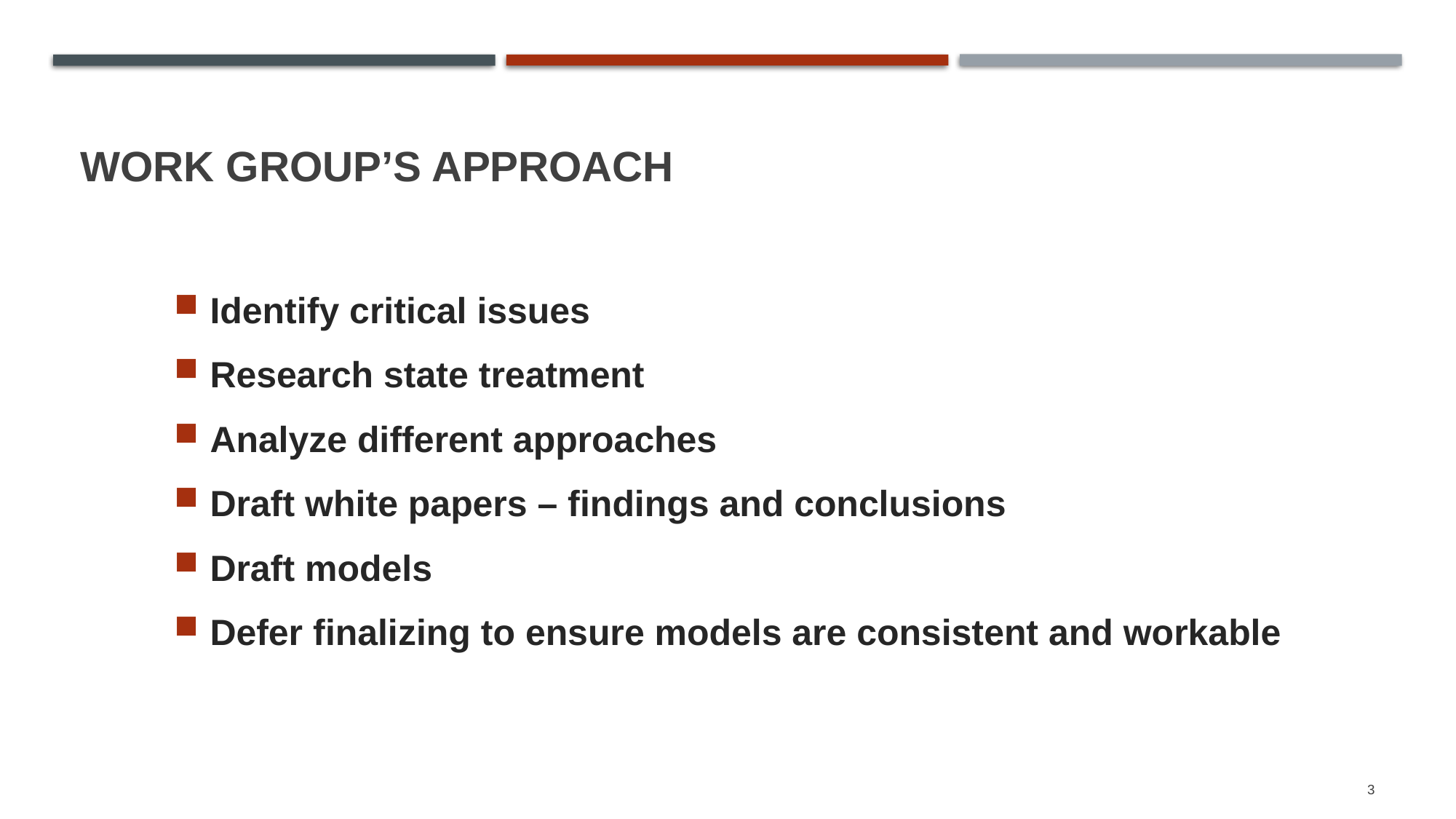

# Work Group’s Approach
Identify critical issues
Research state treatment
Analyze different approaches
Draft white papers – findings and conclusions
Draft models
Defer finalizing to ensure models are consistent and workable
3